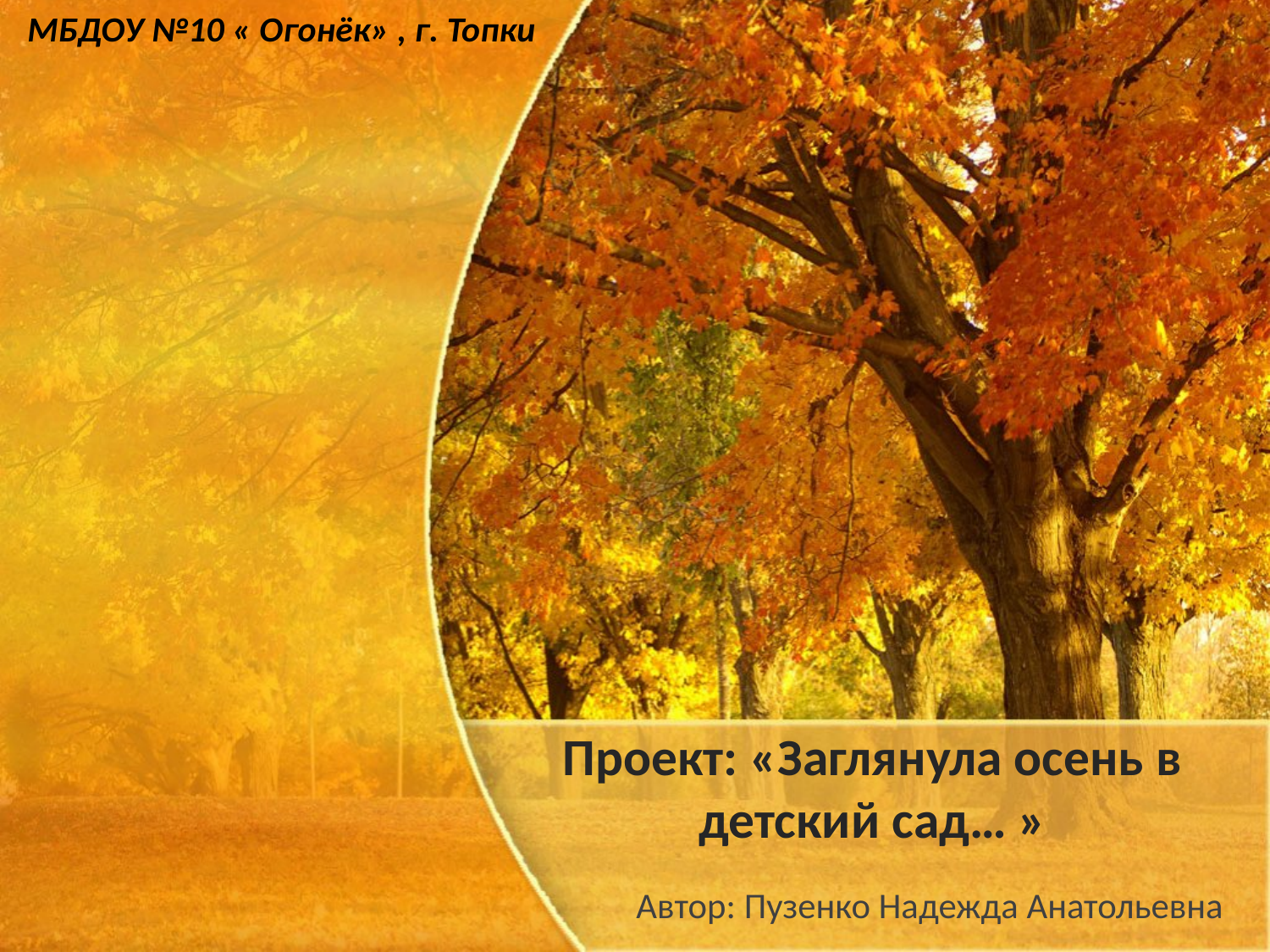

МБДОУ №10 « Огонёк» , г. Топки
# Проект: «Заглянула осень в детский сад… »
Автор: Пузенко Надежда Анатольевна